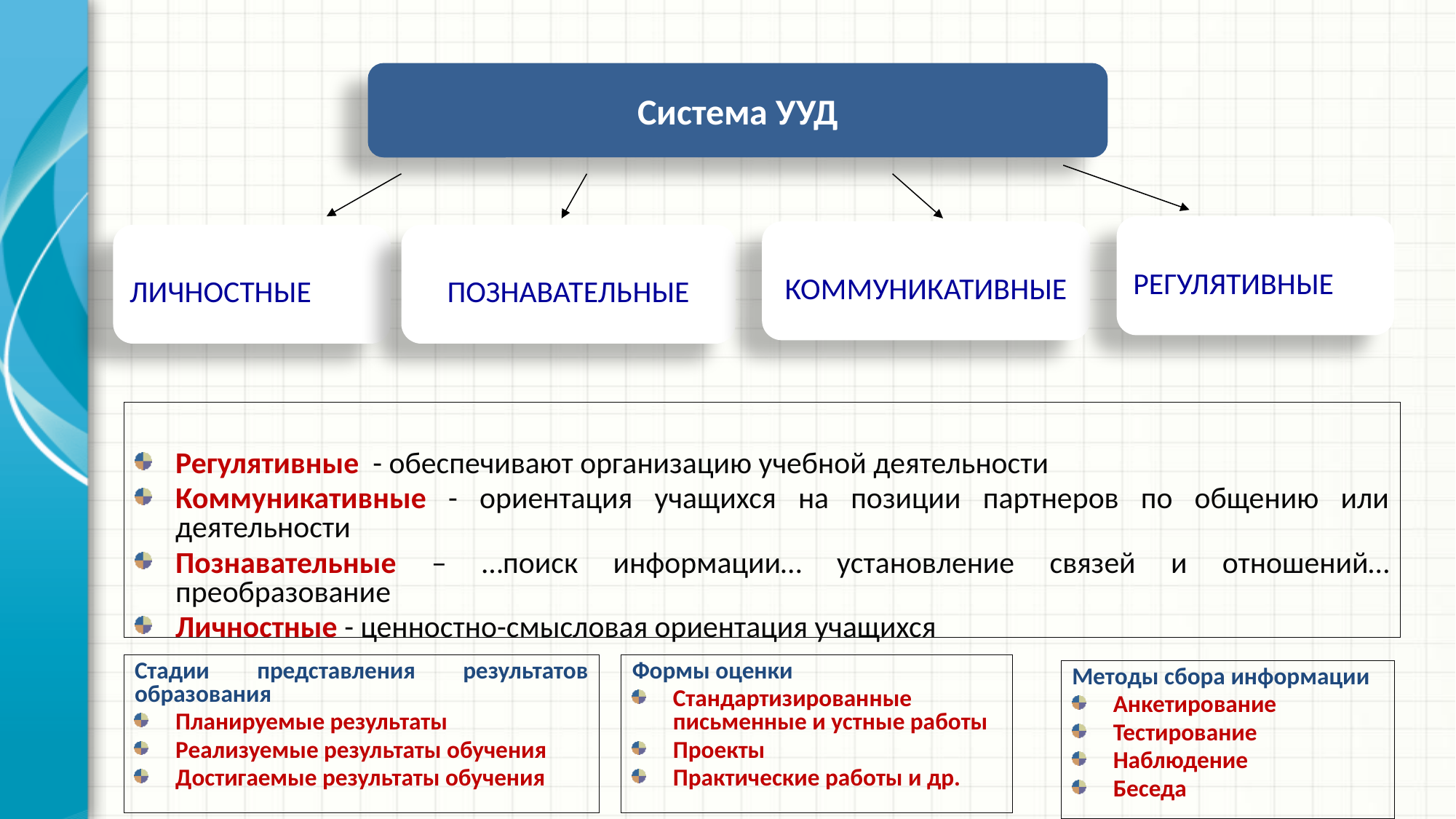

Система УУД

РЕГУЛЯТИВНЫЕ

КОММУНИКАТИВНЫЕ

ЛИЧНОСТНЫЕ

ПОЗНАВАТЕЛЬНЫЕ

Регулятивные  - обеспечивают организацию учебной деятельности
Коммуникативные - ориентация учащихся на позиции партнеров по общению или деятельности
Познавательные – …поиск информации… установление связей и отношений… преобразование
Личностные - ценностно-смысловая ориентация учащихся

Стадии представления результатов образования
Планируемые результаты
Реализуемые результаты обучения
Достигаемые результаты обучения
Формы оценки
Стандартизированные письменные и устные работы
Проекты
Практические работы и др.
Методы сбора информации
Анкетирование
Тестирование
Наблюдение
Беседа